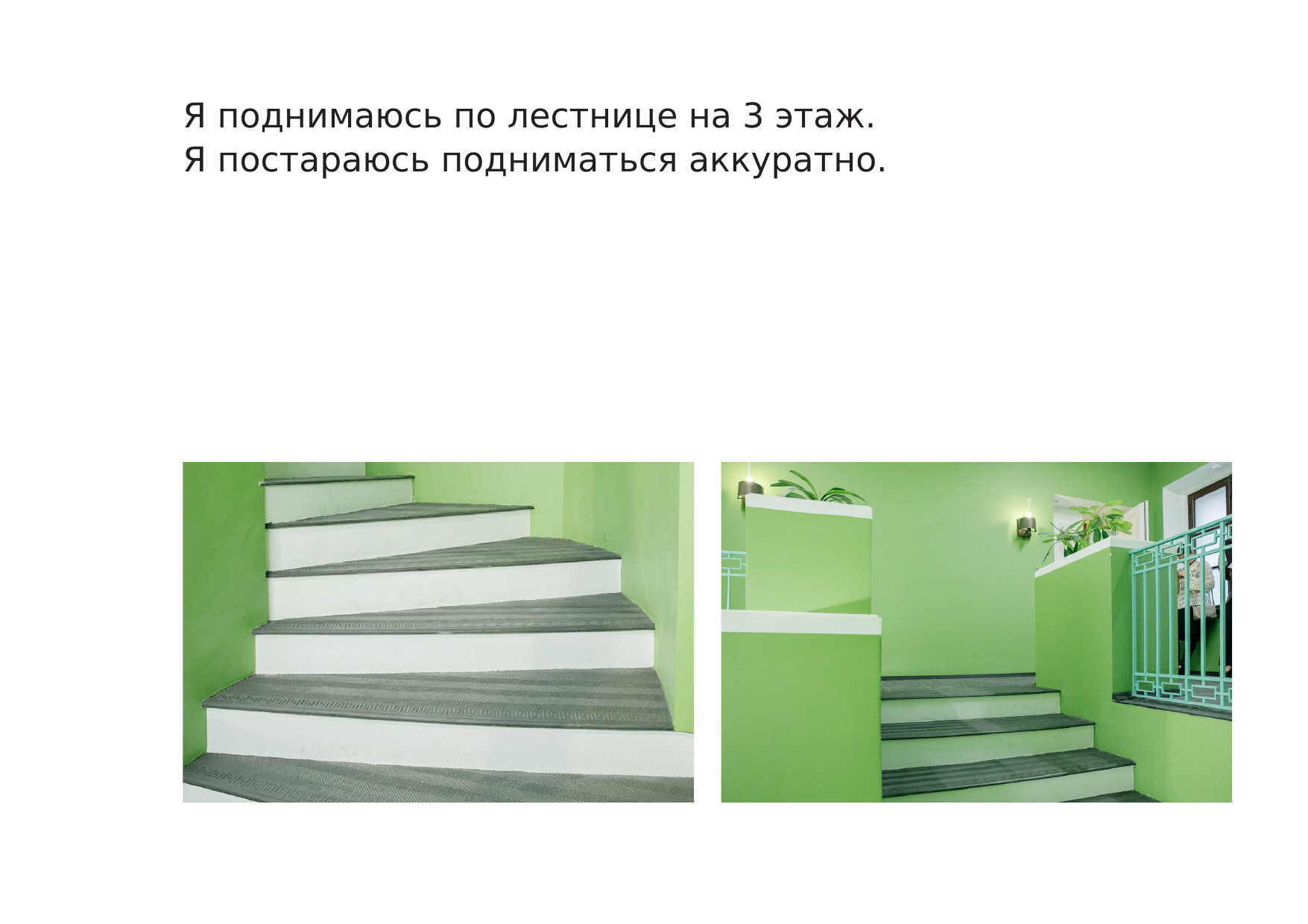

Я поднимаюсь по лестнице на 3 этаж.
Я постараюсь подниматься аккуратно.